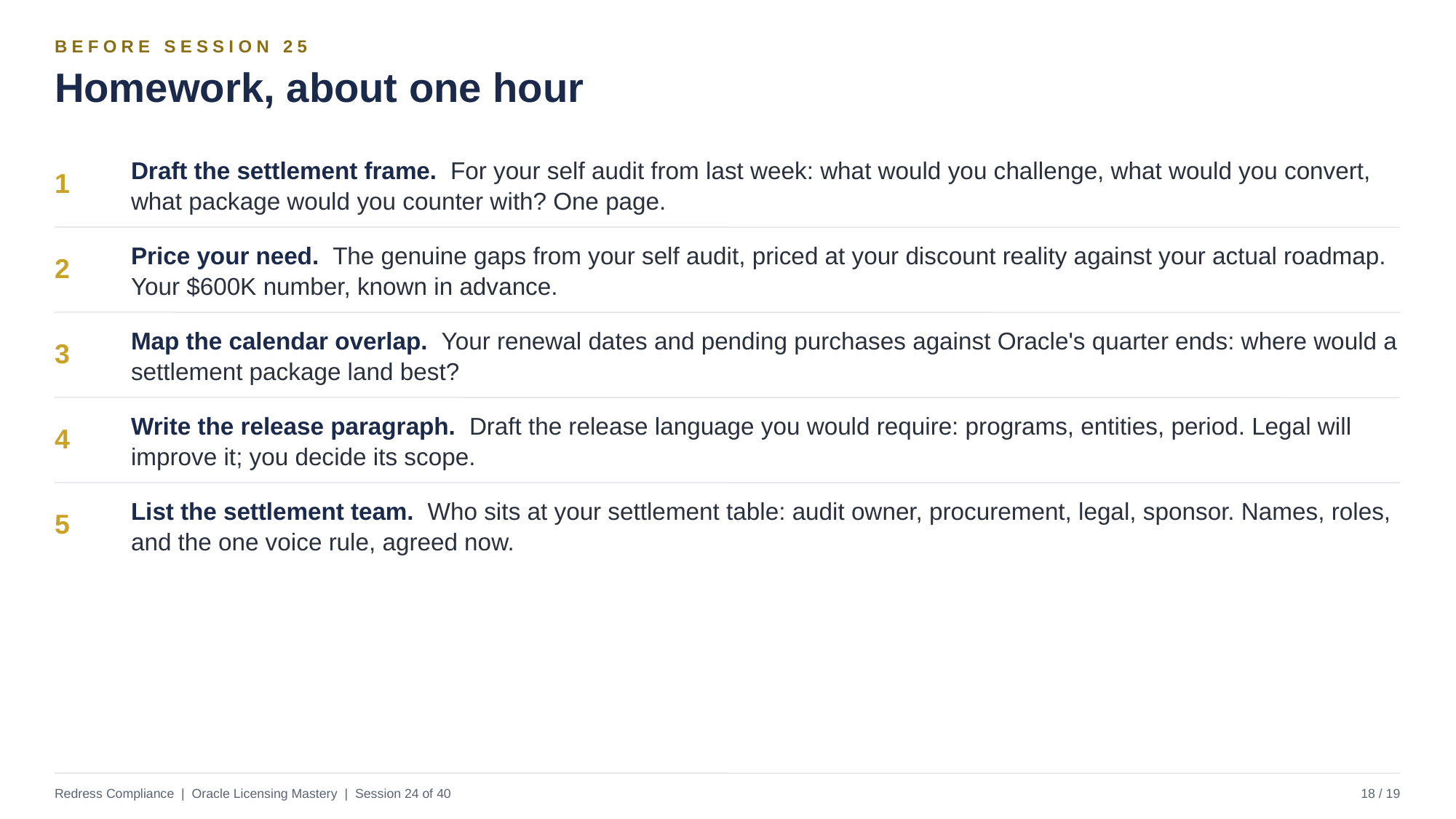

BEFORE SESSION 25
Homework, about one hour
Draft the settlement frame.  For your self audit from last week: what would you challenge, what would you convert, what package would you counter with? One page.
1

Price your need.  The genuine gaps from your self audit, priced at your discount reality against your actual roadmap. Your $600K number, known in advance.
2

Map the calendar overlap.  Your renewal dates and pending purchases against Oracle's quarter ends: where would a settlement package land best?
3

Write the release paragraph.  Draft the release language you would require: programs, entities, period. Legal will improve it; you decide its scope.
4

List the settlement team.  Who sits at your settlement table: audit owner, procurement, legal, sponsor. Names, roles, and the one voice rule, agreed now.
5

Redress Compliance  |  Oracle Licensing Mastery  |  Session 24 of 40
18 / 19